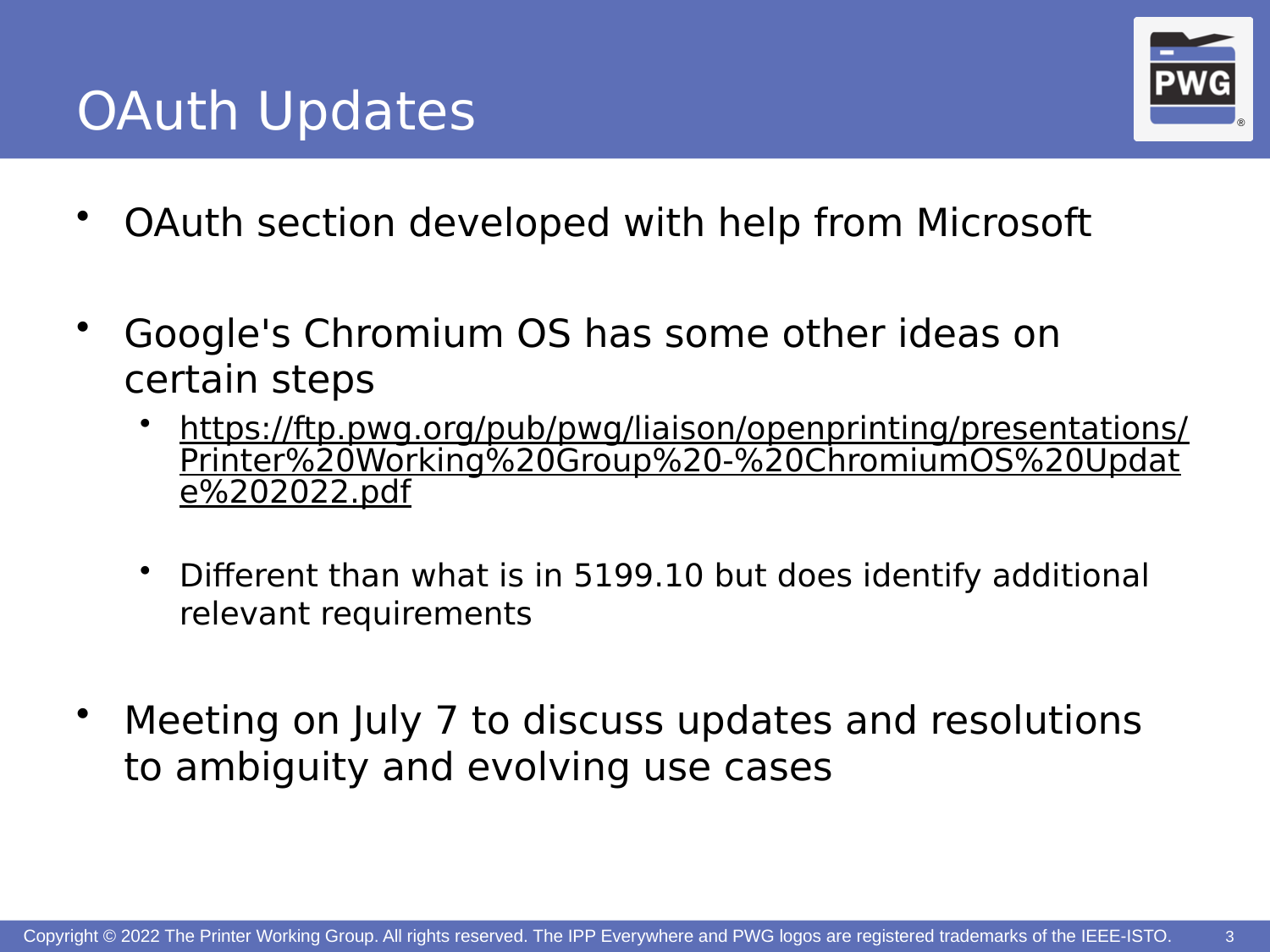

# OAuth Updates
OAuth section developed with help from Microsoft

Google's Chromium OS has some other ideas on certain steps
https://ftp.pwg.org/pub/pwg/liaison/openprinting/presentations/Printer%20Working%20Group%20-%20ChromiumOS%20Update%202022.pdf
Different than what is in 5199.10 but does identify additional relevant requirements

Meeting on July 7 to discuss updates and resolutions to ambiguity and evolving use cases
3